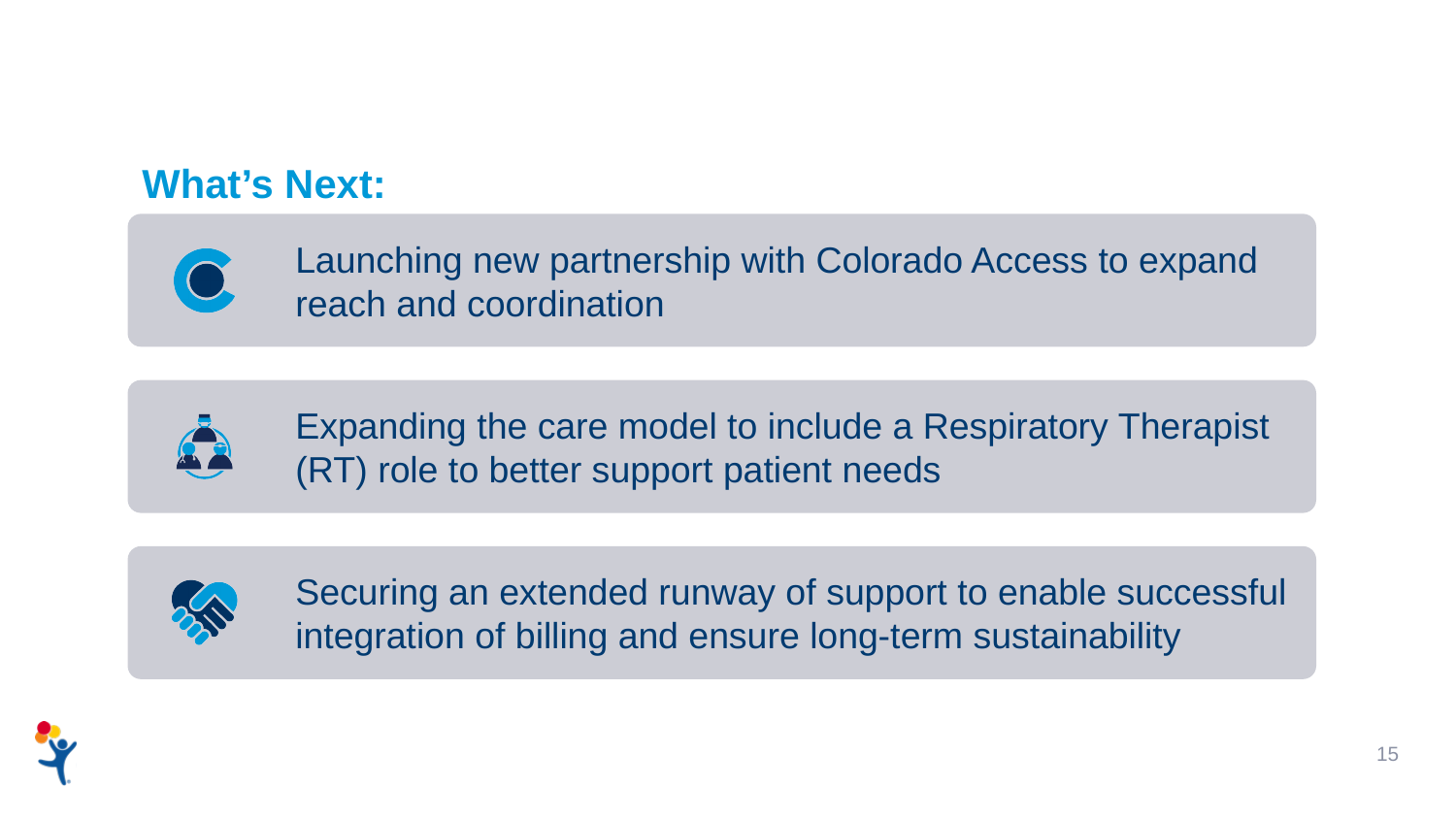

What’s Next:
Launching new partnership with Colorado Access to expand reach and coordination
Expanding the care model to include a Respiratory Therapist (RT) role to better support patient needs
Securing an extended runway of support to enable successful integration of billing and ensure long-term sustainability
15